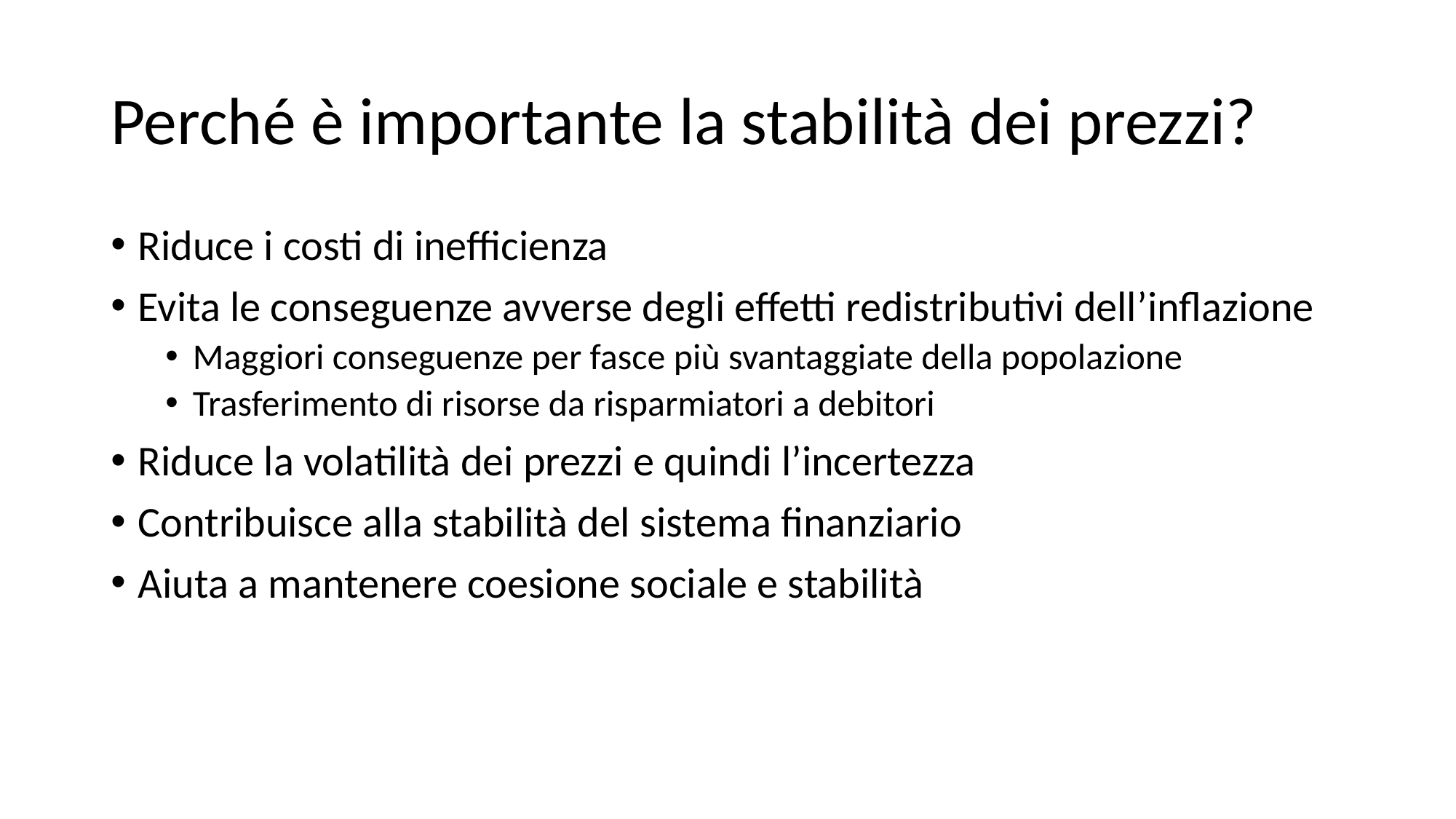

# Perché è importante la stabilità dei prezzi?
Riduce i costi di inefficienza
Evita le conseguenze avverse degli effetti redistributivi dell’inflazione
Maggiori conseguenze per fasce più svantaggiate della popolazione
Trasferimento di risorse da risparmiatori a debitori
Riduce la volatilità dei prezzi e quindi l’incertezza
Contribuisce alla stabilità del sistema finanziario
Aiuta a mantenere coesione sociale e stabilità